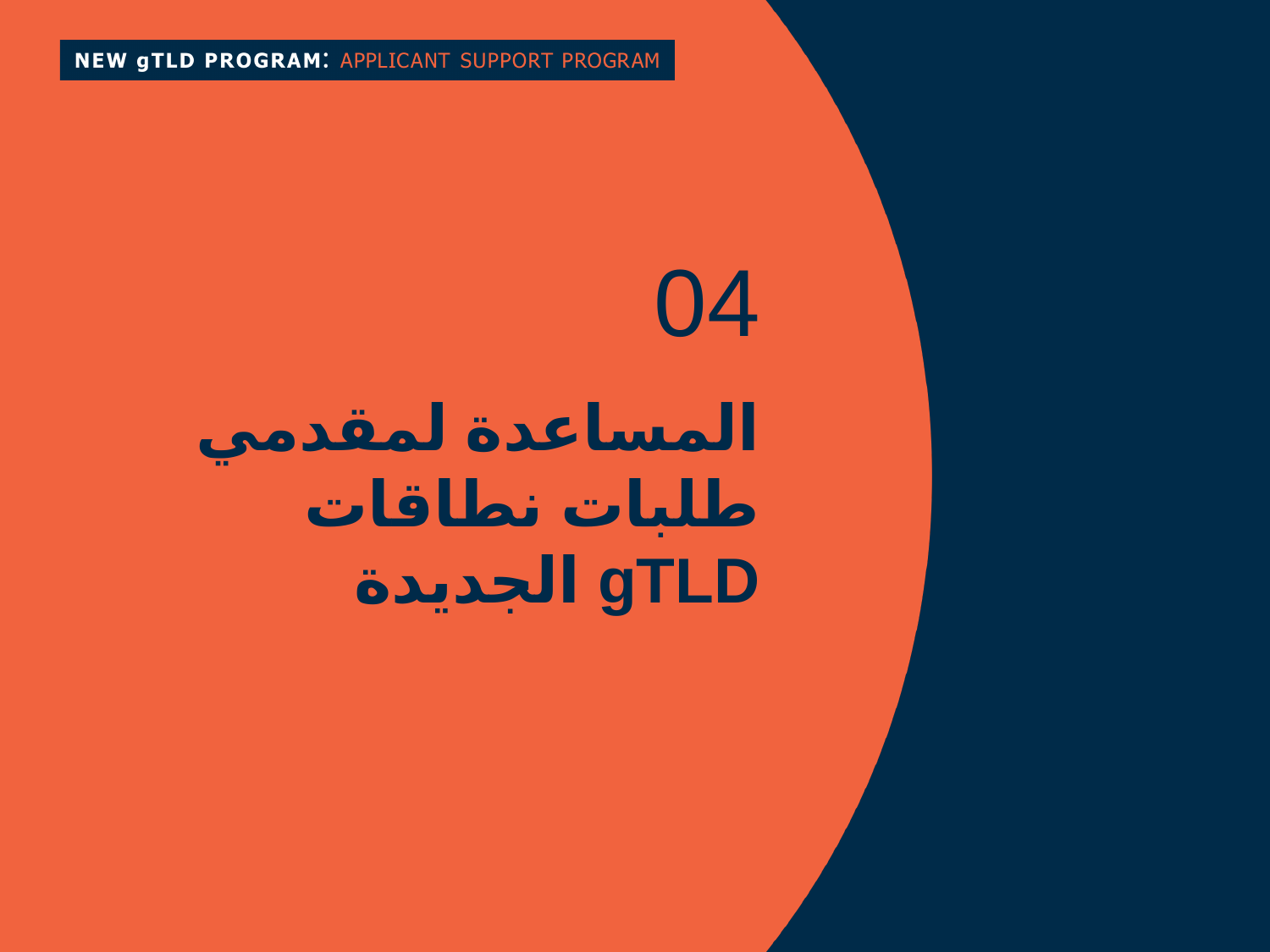

04
# المساعدة لمقدمي طلبات نطاقات gTLD الجديدة